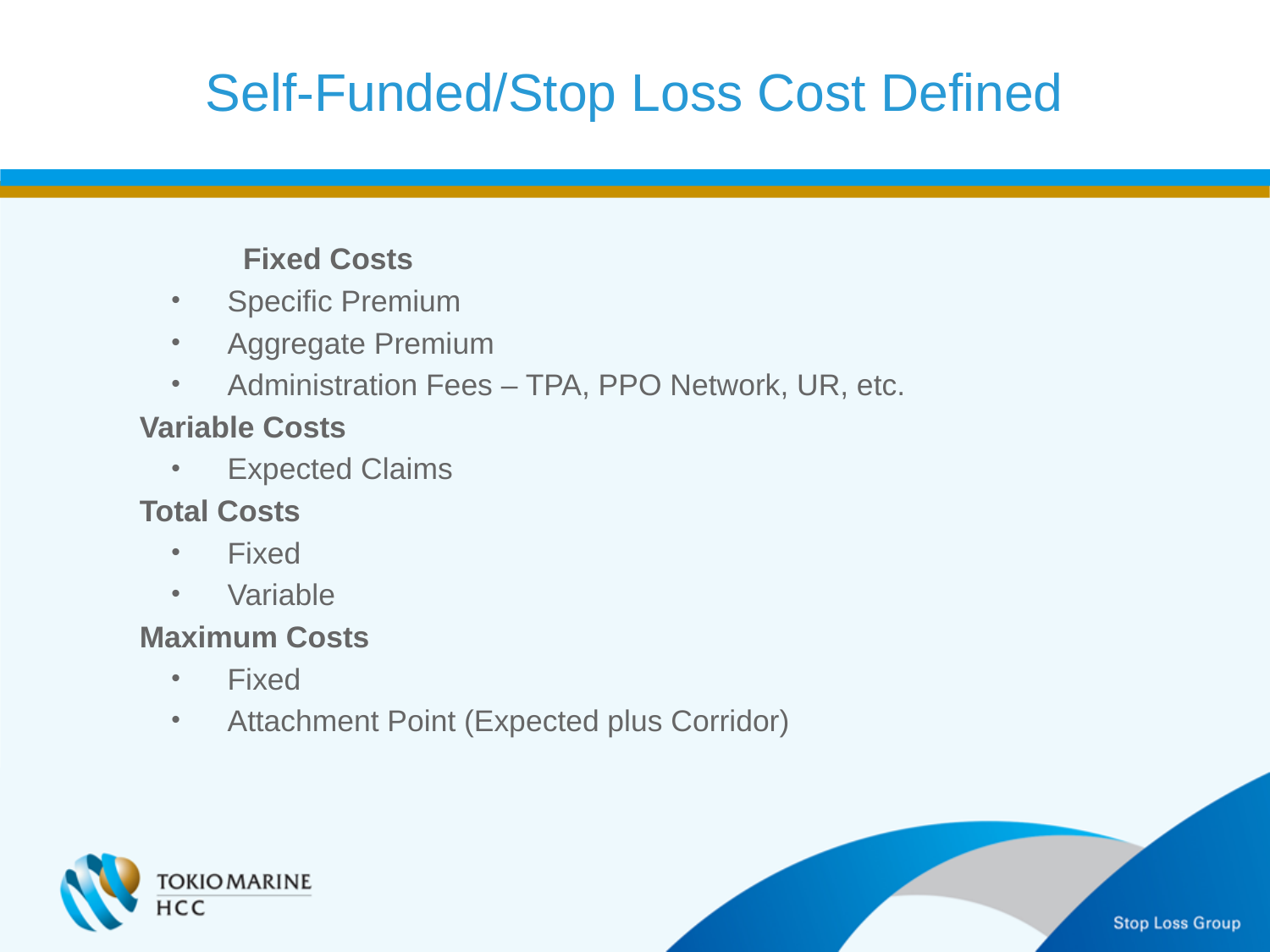

Self-Funded/Stop Loss Cost Defined
	 Fixed Costs
  Specific Premium
  Aggregate Premium
  Administration Fees – TPA, PPO Network, UR, etc.
Variable Costs
  Expected Claims
Total Costs
  Fixed
  Variable
Maximum Costs
  Fixed
  Attachment Point (Expected plus Corridor)